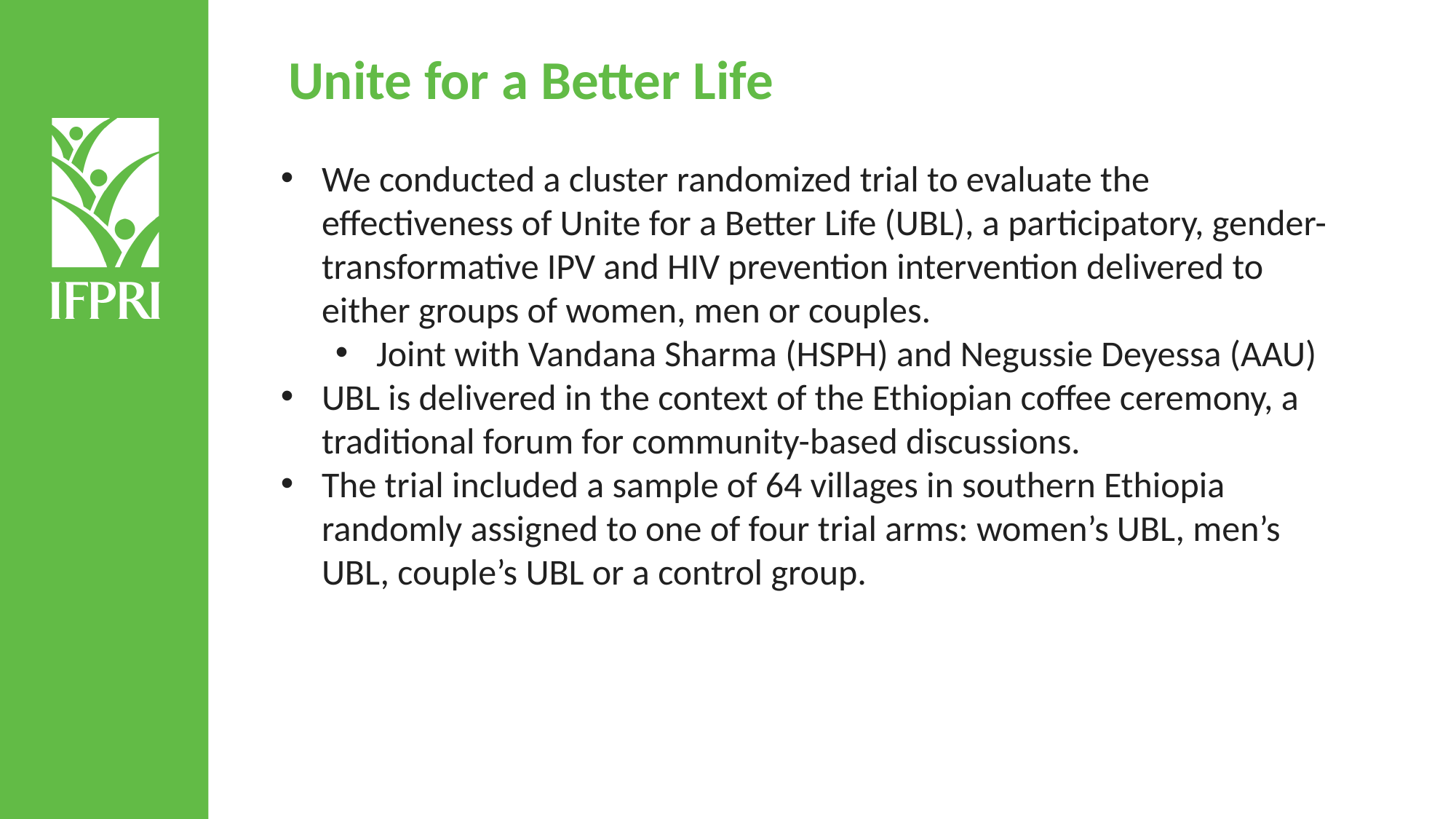

Unite for a Better Life
We conducted a cluster randomized trial to evaluate the effectiveness of Unite for a Better Life (UBL), a participatory, gender-transformative IPV and HIV prevention intervention delivered to either groups of women, men or couples.
Joint with Vandana Sharma (HSPH) and Negussie Deyessa (AAU)
UBL is delivered in the context of the Ethiopian coffee ceremony, a traditional forum for community-based discussions.
The trial included a sample of 64 villages in southern Ethiopia randomly assigned to one of four trial arms: women’s UBL, men’s UBL, couple’s UBL or a control group.